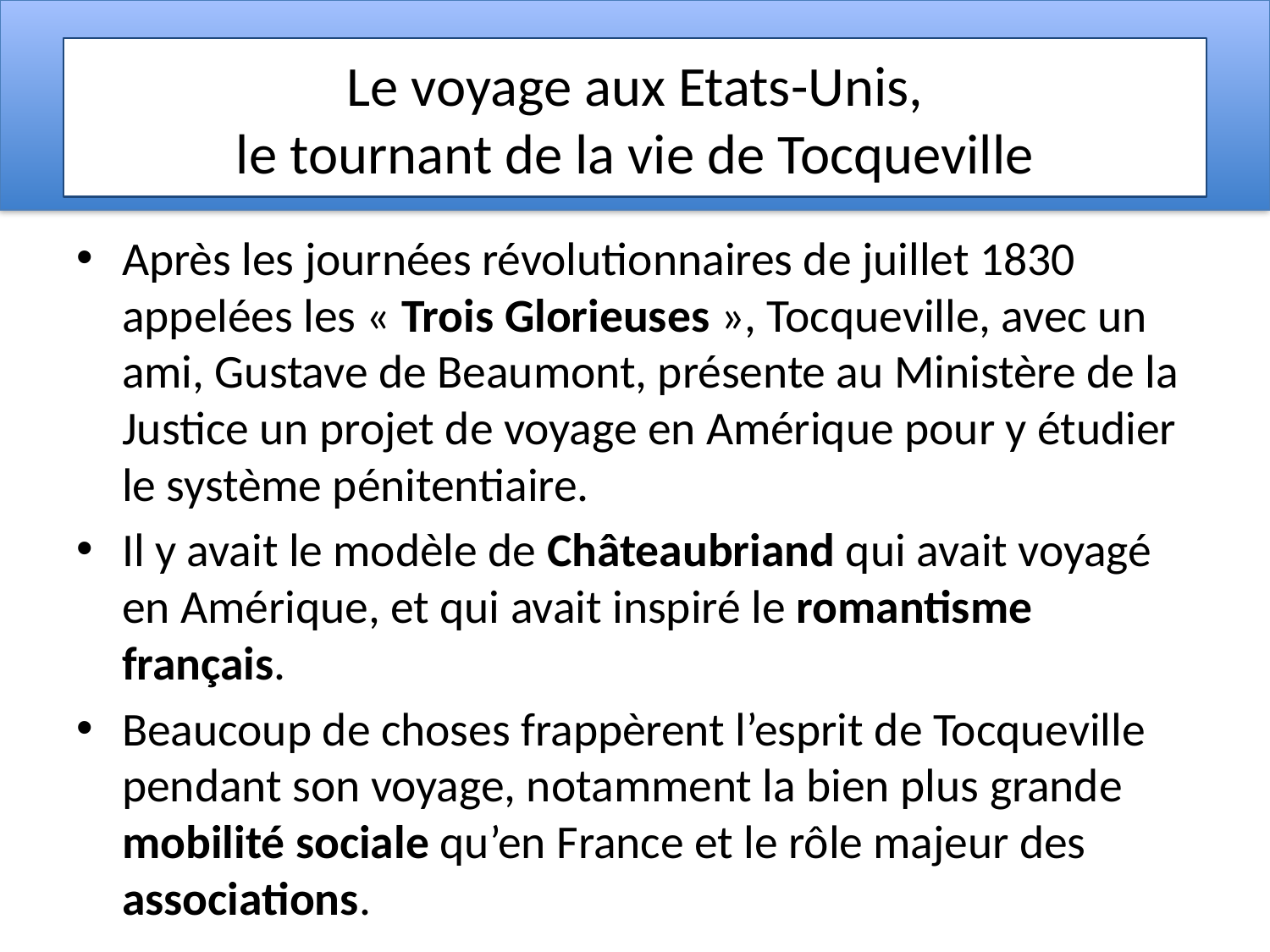

# Le voyage aux Etats-Unis, le tournant de la vie de Tocqueville
Après les journées révolutionnaires de juillet 1830 appelées les « Trois Glorieuses », Tocqueville, avec un ami, Gustave de Beaumont, présente au Ministère de la Justice un projet de voyage en Amérique pour y étudier le système pénitentiaire.
Il y avait le modèle de Châteaubriand qui avait voyagé en Amérique, et qui avait inspiré le romantisme français.
Beaucoup de choses frappèrent l’esprit de Tocqueville pendant son voyage, notamment la bien plus grande mobilité sociale qu’en France et le rôle majeur des associations.